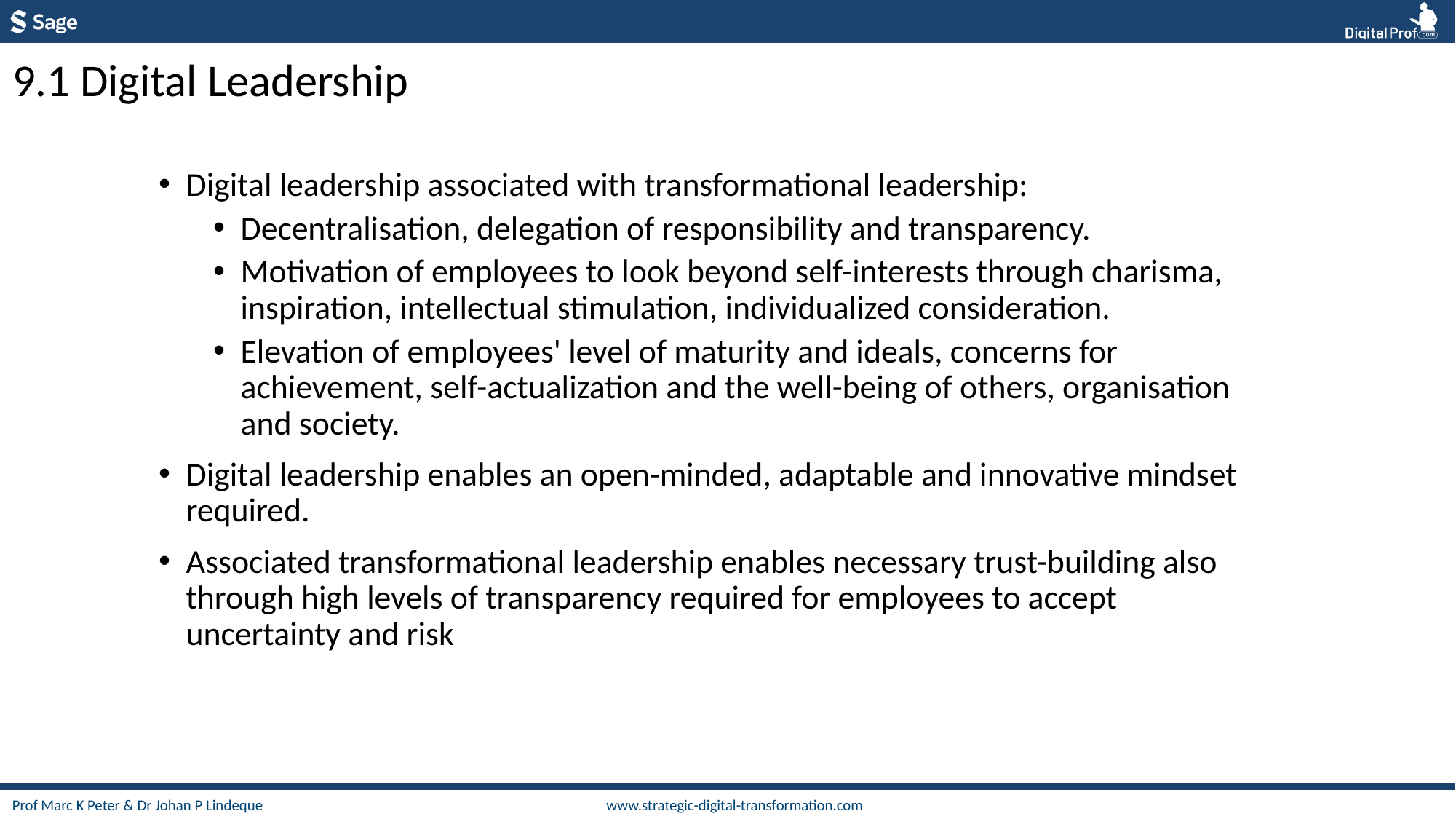

9.1 Digital Leadership
Digital leadership associated with transformational leadership:
Decentralisation, delegation of responsibility and transparency.
Motivation of employees to look beyond self-interests through charisma, inspiration, intellectual stimulation, individualized consideration.
Elevation of employees' level of maturity and ideals, concerns for achievement, self-actualization and the well-being of others, organisation and society.
Digital leadership enables an open-minded, adaptable and innovative mindset required.
Associated transformational leadership enables necessary trust-building also through high levels of transparency required for employees to accept uncertainty and risk